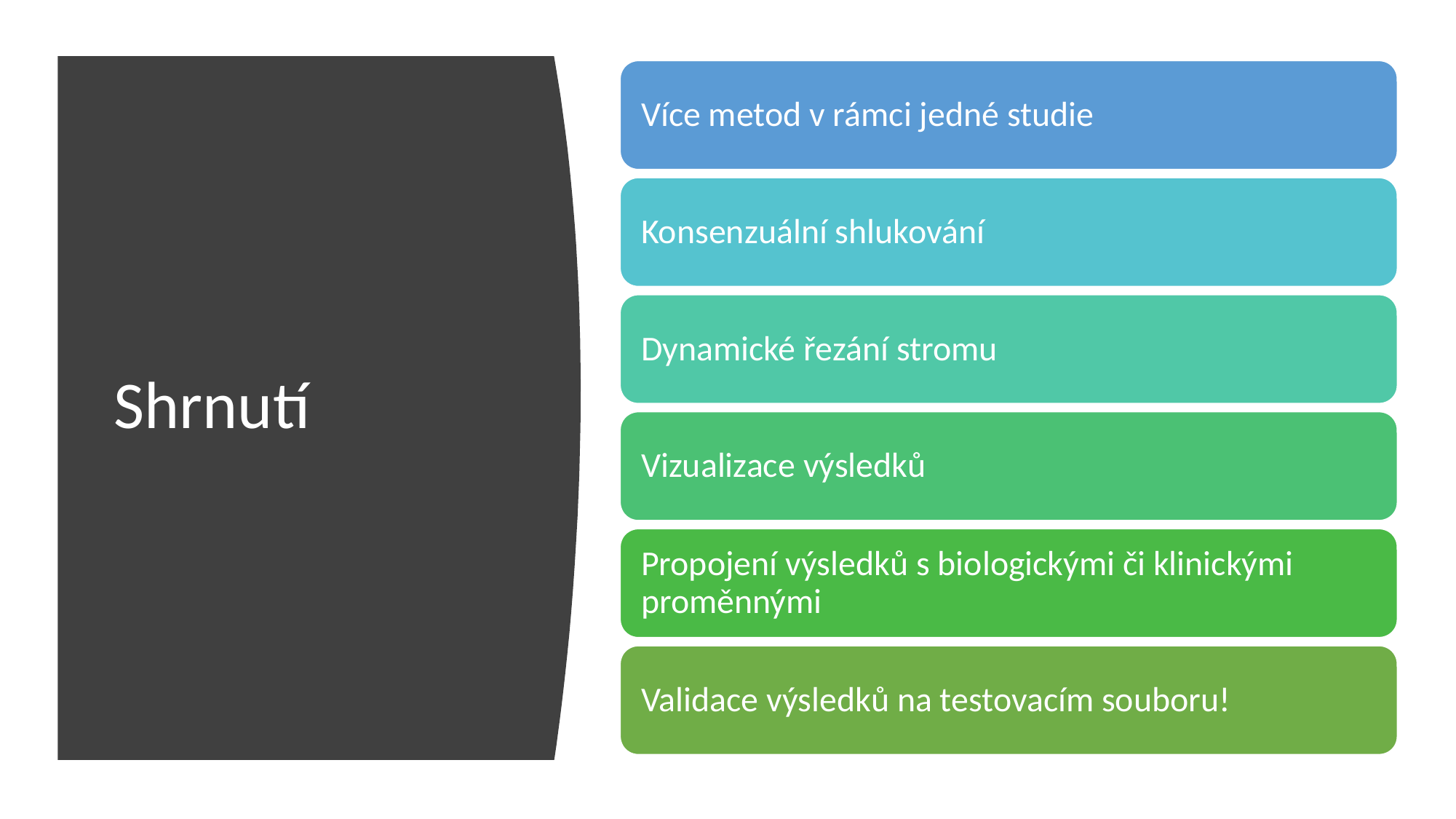

Více metod v rámci jedné studie
Konsenzuální shlukování
Dynamické řezání stromu
Vizualizace výsledků
Propojení výsledků s biologickými či klinickými proměnnými
Validace výsledků na testovacím souboru!

# Shrnutí